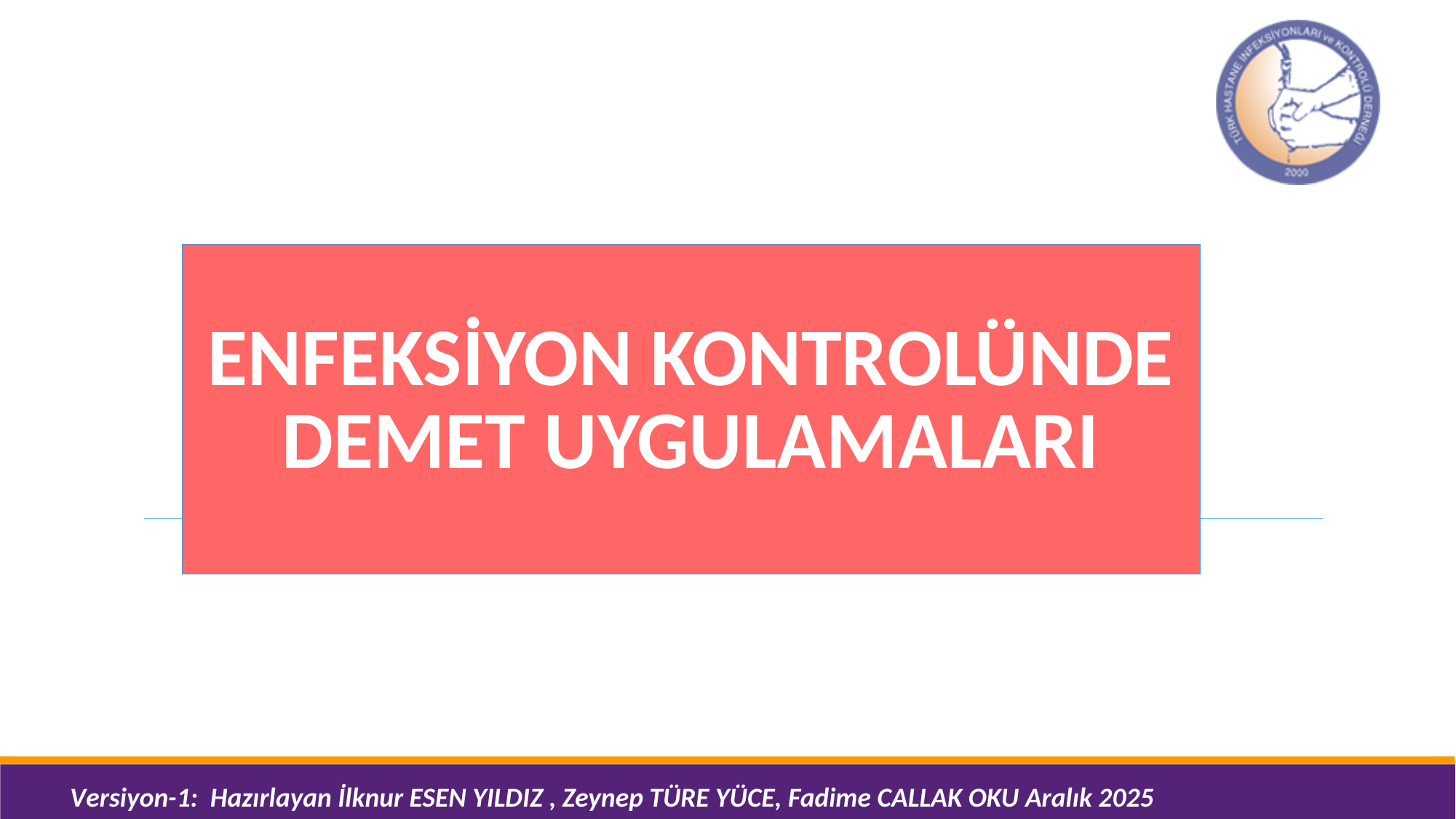

ENFEKSİYON KONTROLÜNDE DEMET UYGULAMALARI

Versiyon-1:  Hazırlayan İlknur ESEN YILDIZ , Zeynep TÜRE YÜCE, Fadime CALLAK OKU Aralık 2025